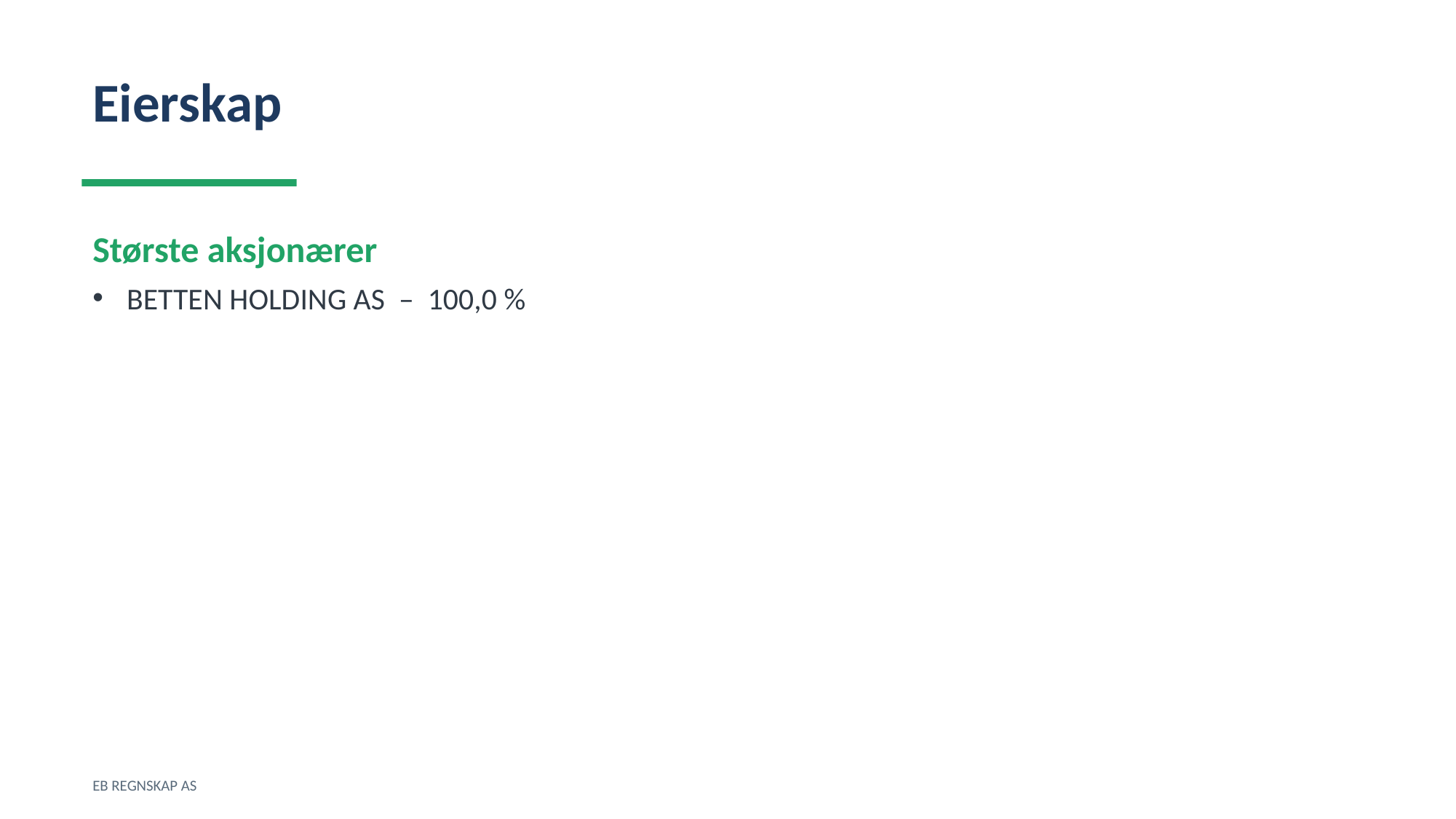

Eierskap

Største aksjonærer
BETTEN HOLDING AS  –  100,0 %
EB REGNSKAP AS